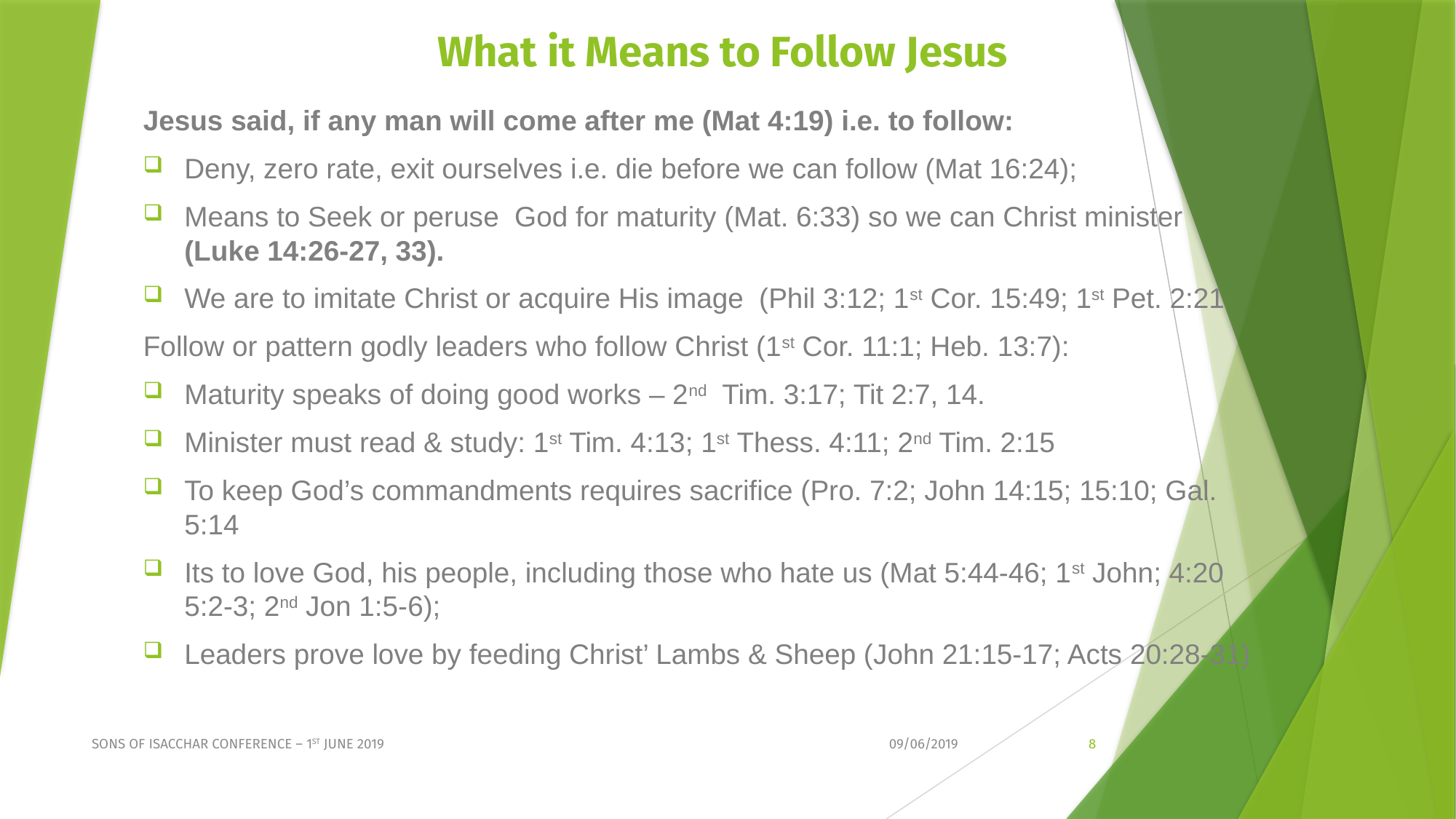

# What it Means to Follow Jesus

Jesus said, if any man will come after me (Mat 4:19) i.e. to follow:
Deny, zero rate, exit ourselves i.e. die before we can follow (Mat 16:24);
Means to Seek or peruse  God for maturity (Mat. 6:33) so we can Christ minister (Luke 14:26-27, 33).
We are to imitate Christ or acquire His image  (Phil 3:12; 1st Cor. 15:49; 1st Pet. 2:21
Follow or pattern godly leaders who follow Christ (1st Cor. 11:1; Heb. 13:7):
Maturity speaks of doing good works – 2nd  Tim. 3:17; Tit 2:7, 14.
Minister must read & study: 1st Tim. 4:13; 1st Thess. 4:11; 2nd Tim. 2:15
To keep God’s commandments requires sacrifice (Pro. 7:2; John 14:15; 15:10; Gal. 5:14
Its to love God, his people, including those who hate us (Mat 5:44-46; 1st John; 4:20 5:2-3; 2nd Jon 1:5-6);
Leaders prove love by feeding Christ’ Lambs & Sheep (John 21:15-17; Acts 20:28-31)
SONS OF ISACCHAR CONFERENCE – 1ST JUNE 2019
09/06/2019
8